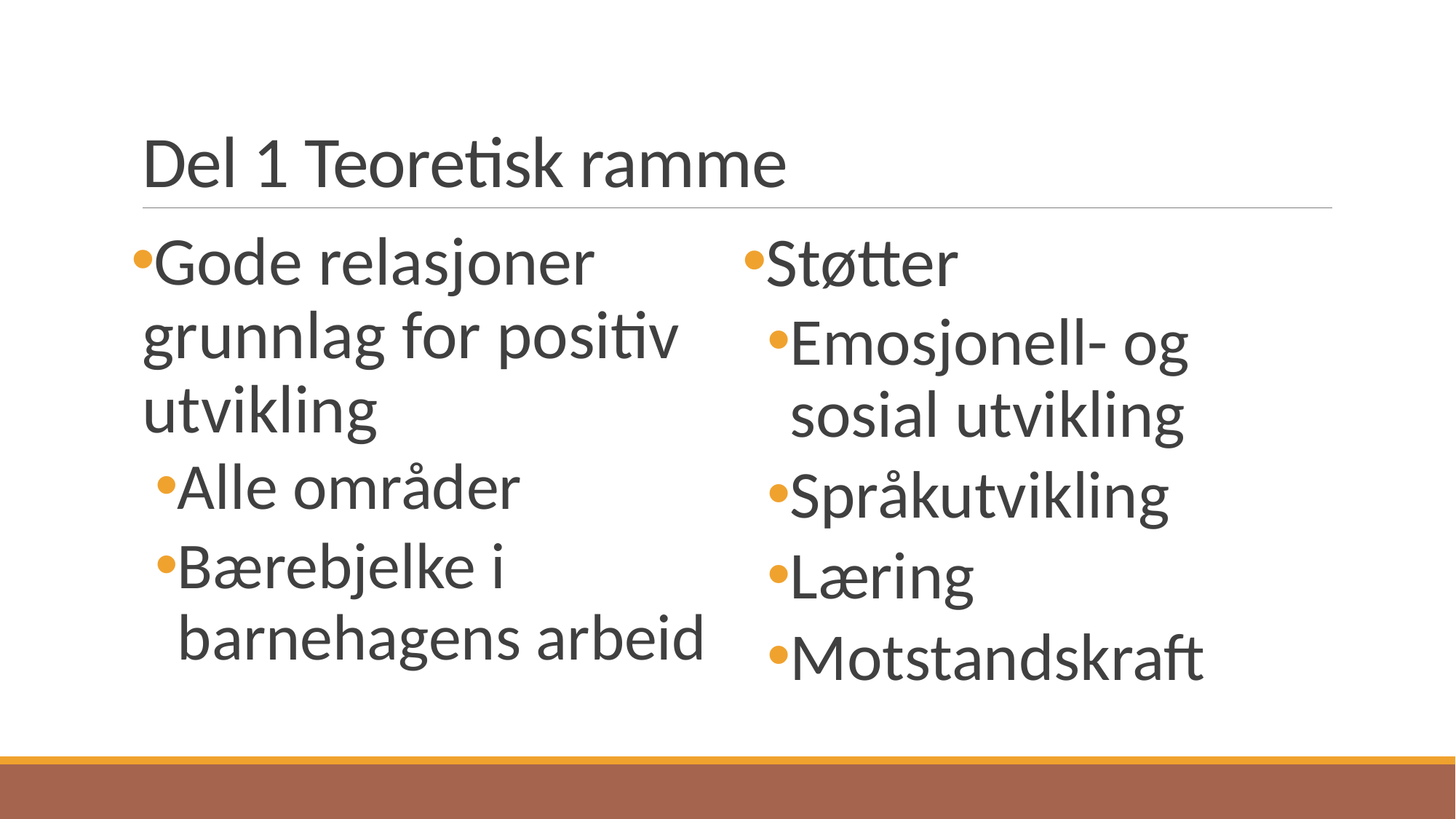

# Del 1 Teoretisk ramme
Gode relasjoner grunnlag for positiv utvikling
Alle områder
Bærebjelke i barnehagens arbeid

Støtter
Emosjonell- og sosial utvikling
Språkutvikling
Læring
Motstandskraft